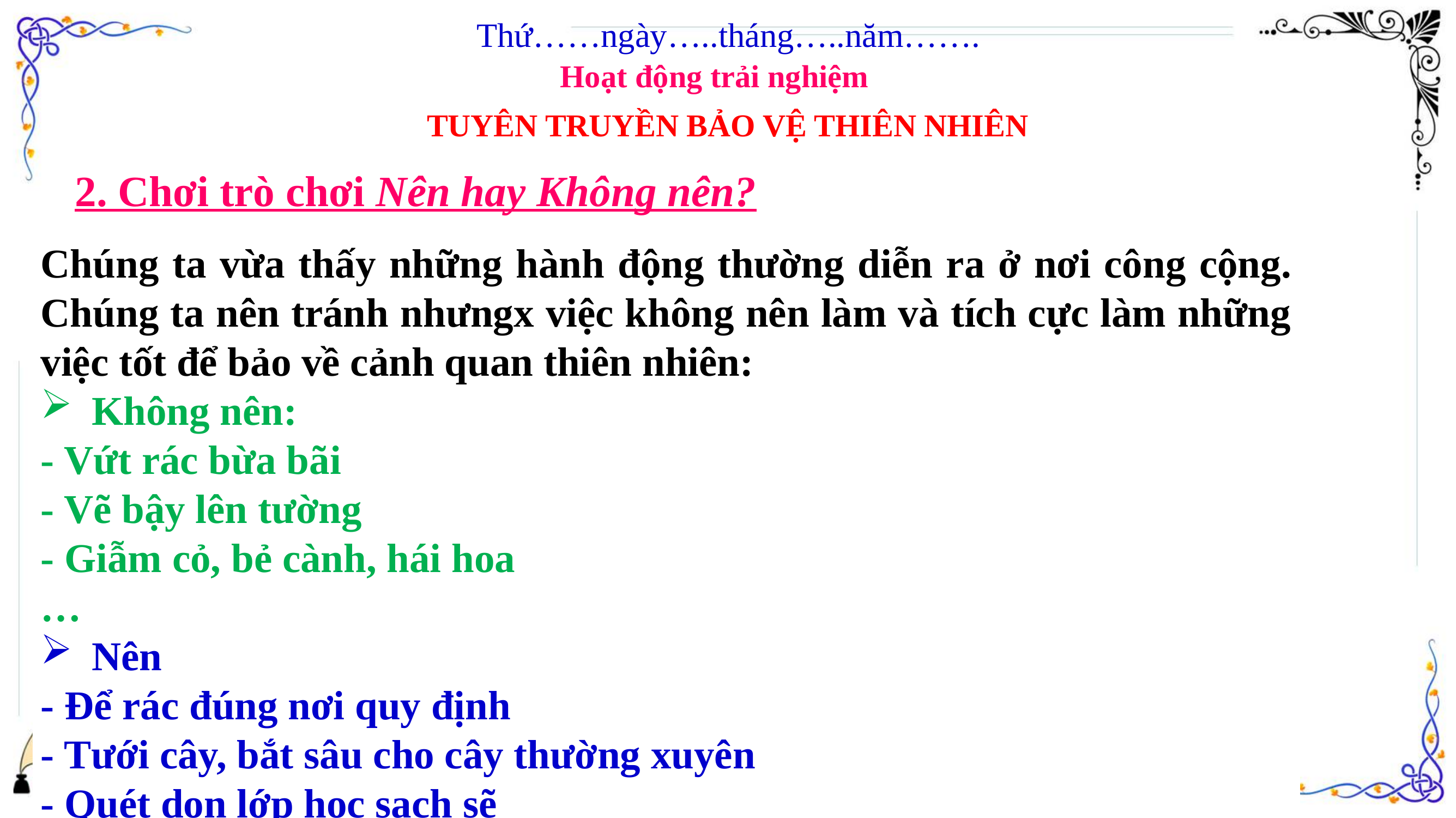

Thứ……ngày…..tháng…..năm…….
Hoạt động trải nghiệm
TUYÊN TRUYỀN BẢO VỆ THIÊN NHIÊN
2. Chơi trò chơi Nên hay Không nên?
Chúng ta vừa thấy những hành động thường diễn ra ở nơi công cộng. Chúng ta nên tránh nhưngx việc không nên làm và tích cực làm những việc tốt để bảo về cảnh quan thiên nhiên:
Không nên:
- Vứt rác bừa bãi
- Vẽ bậy lên tường
- Giẫm cỏ, bẻ cành, hái hoa
…
Nên
- Để rác đúng nơi quy định
- Tưới cây, bắt sâu cho cây thường xuyên
- Quét dọn lớp học sạch sẽ
…